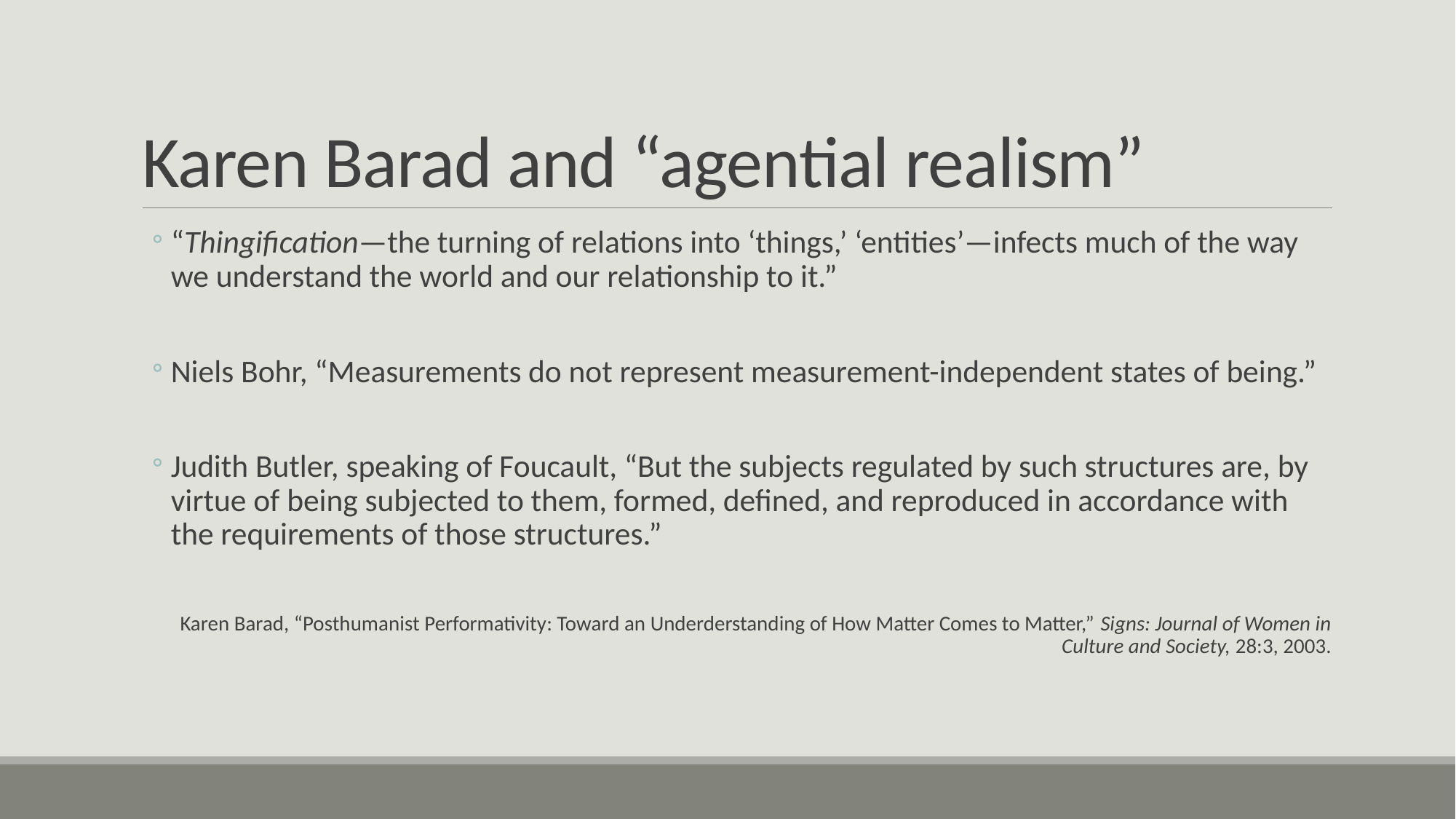

# Karen Barad and “agential realism”
“Thingification—the turning of relations into ‘things,’ ‘entities’—infects much of the way we understand the world and our relationship to it.”

Niels Bohr, “Measurements do not represent measurement-independent states of being.”

Judith Butler, speaking of Foucault, “But the subjects regulated by such structures are, by virtue of being subjected to them, formed, defined, and reproduced in accordance with the requirements of those structures.”

Karen Barad, “Posthumanist Performativity: Toward an Underderstanding of How Matter Comes to Matter,” Signs: Journal of Women in Culture and Society, 28:3, 2003.